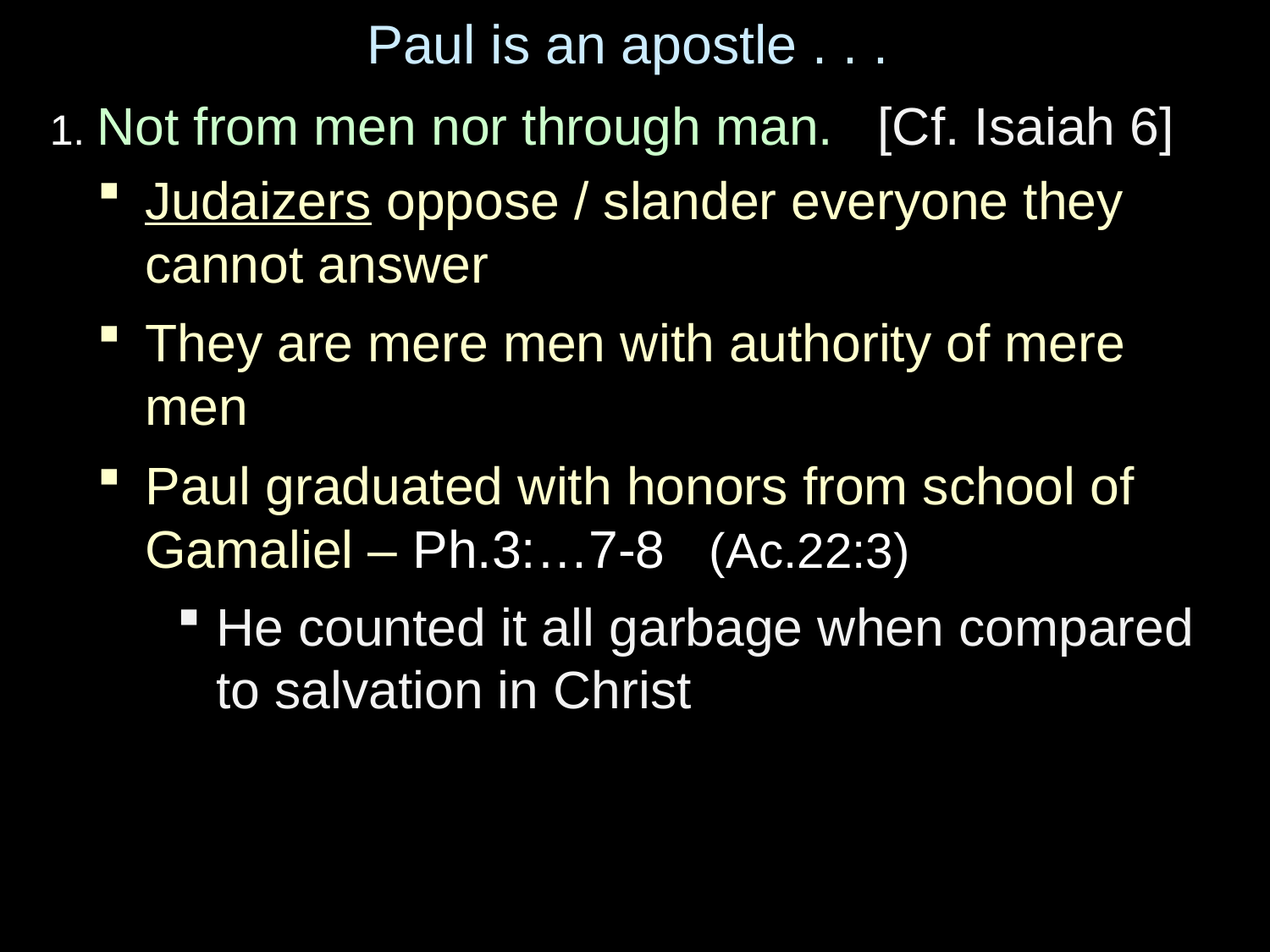

# Paul is an apostle . . .
1. Not from men nor through man.   [Cf. Isaiah 6]
Judaizers oppose / slander everyone they cannot answer
They are mere men with authority of mere men
Paul graduated with honors from school of Gamaliel – Ph.3:…7-8   (Ac.22:3)
He counted it all garbage when compared to salvation in Christ